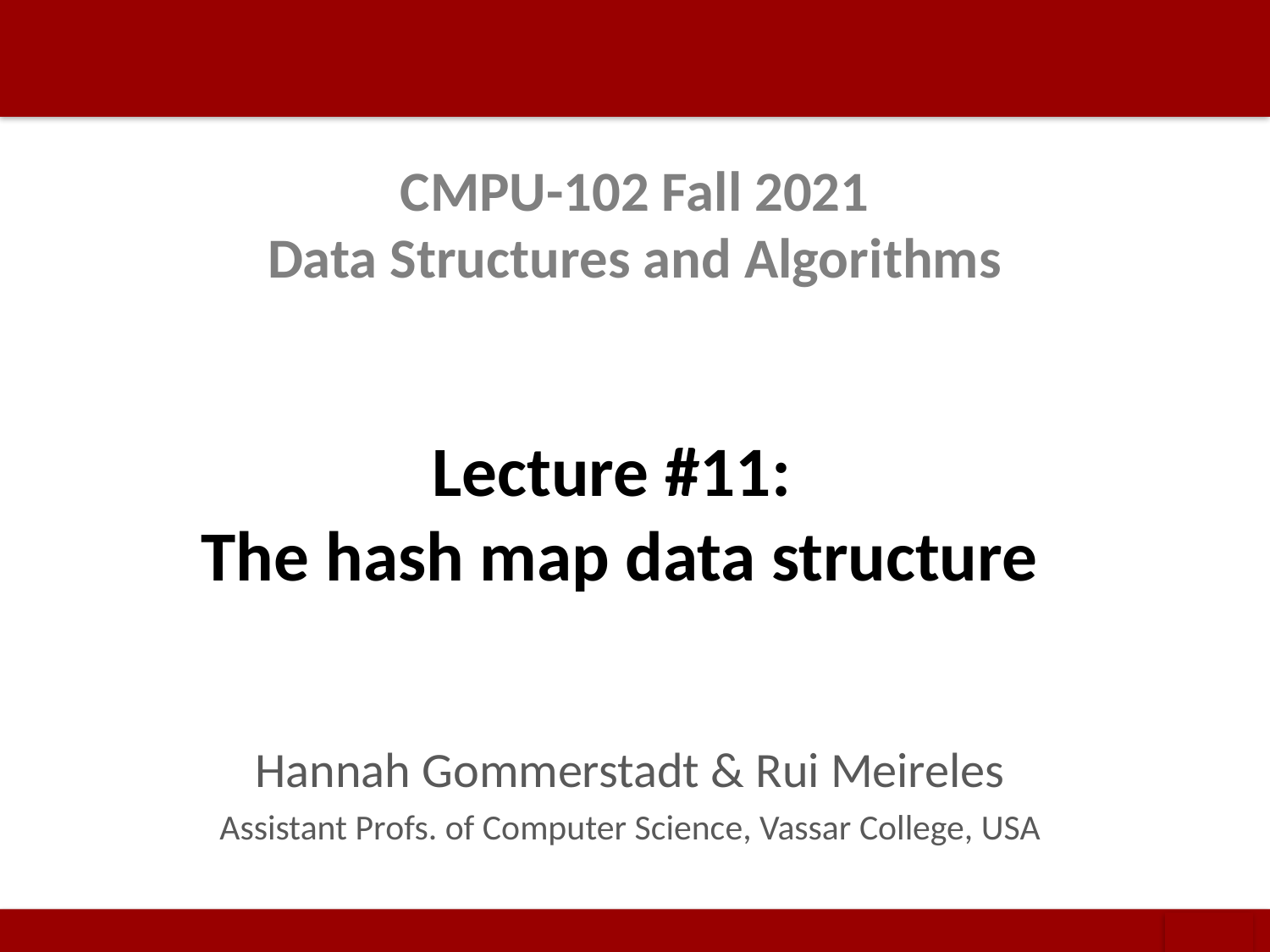

# CMPU-102 Fall 2021 Data Structures and Algorithms
Lecture #11:
The hash map data structure
Hannah Gommerstadt & Rui Meireles
Assistant Profs. of Computer Science, Vassar College, USA